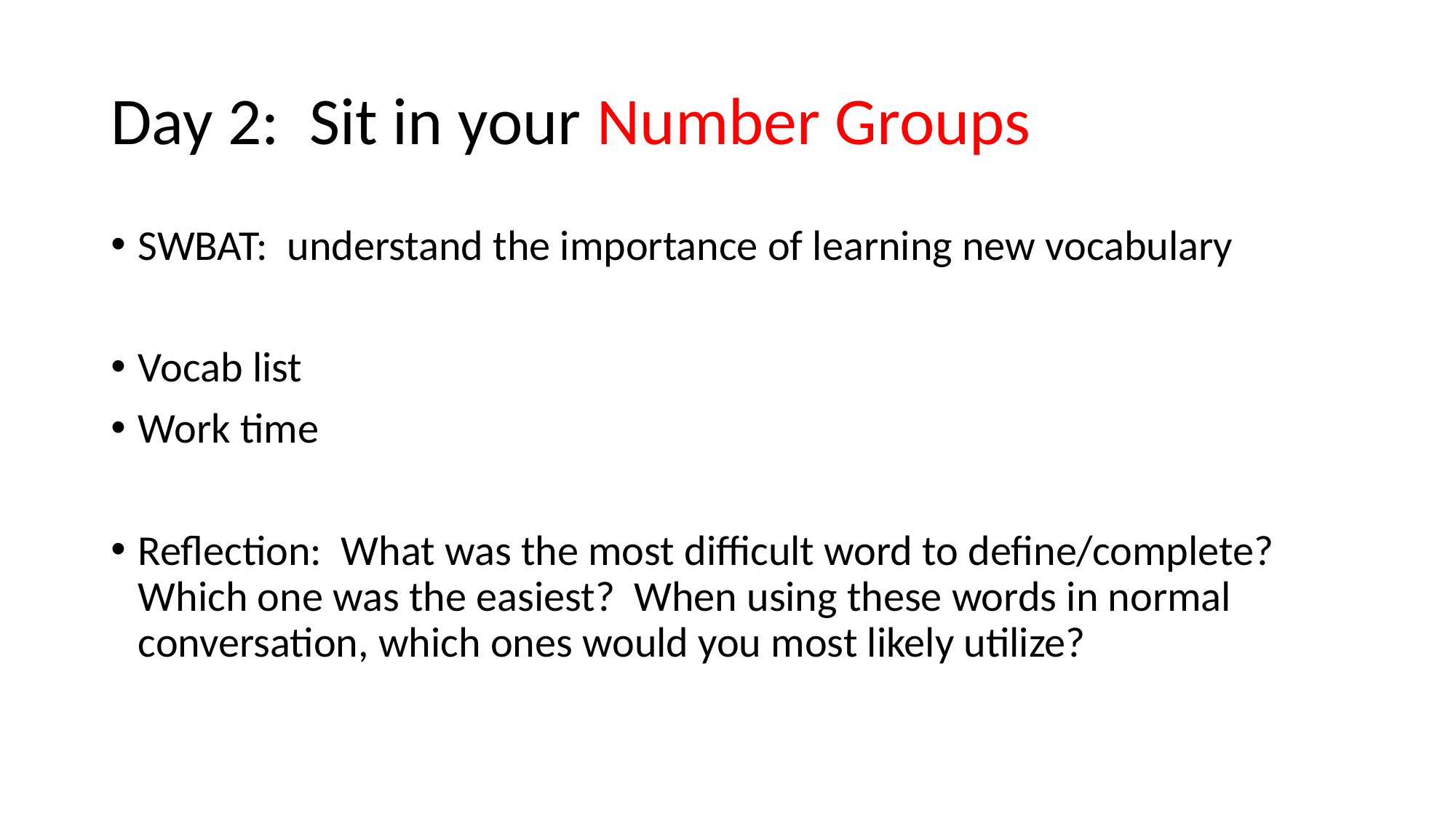

# Day 2:  Sit in your Number Groups
SWBAT:  understand the importance of learning new vocabulary

Vocab list
Work time

Reflection:  What was the most difficult word to define/complete?  Which one was the easiest?  When using these words in normal conversation, which ones would you most likely utilize?